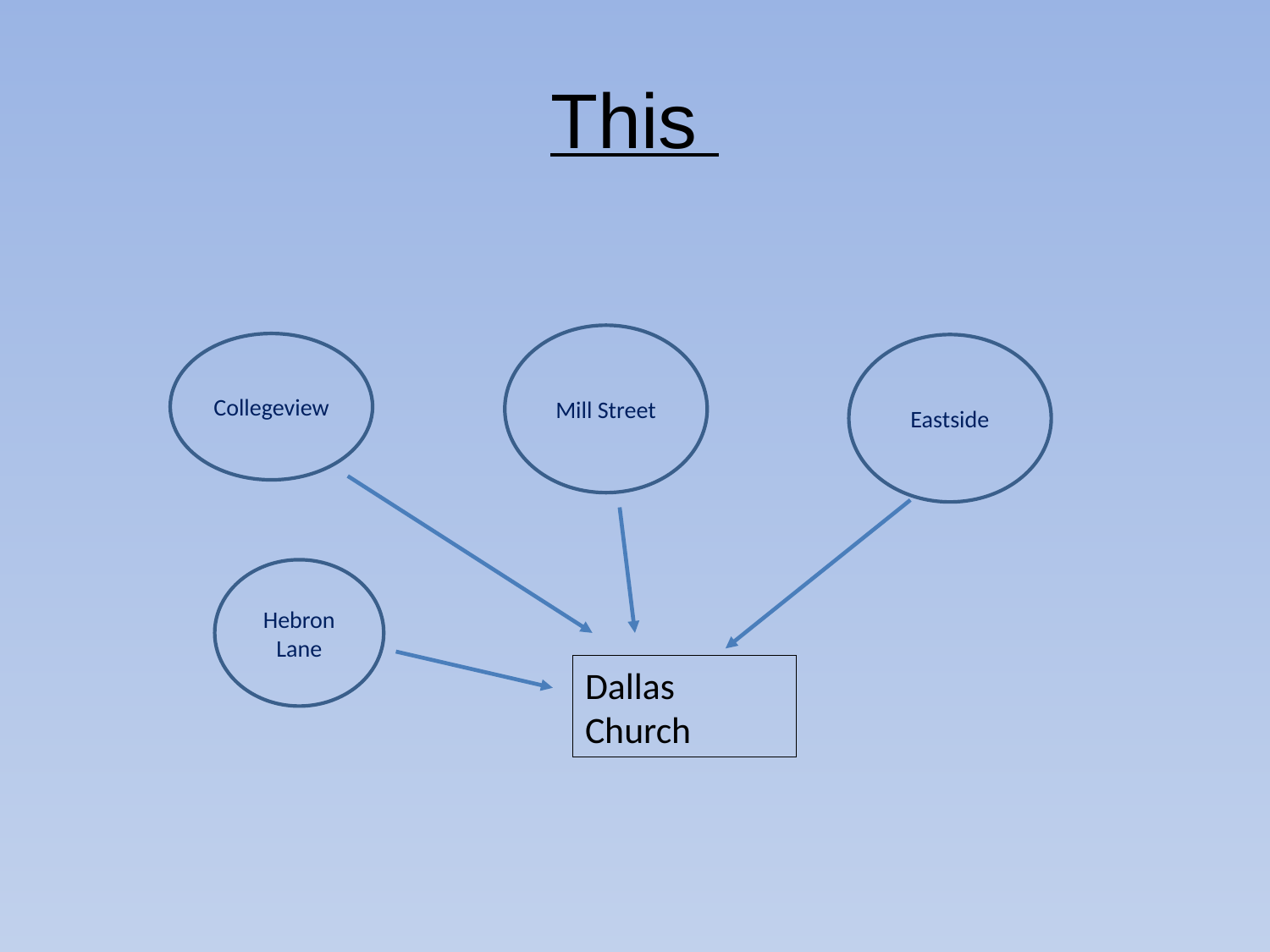

# This
Mill Street
Collegeview
Eastside
Hebron Lane
Dallas Church